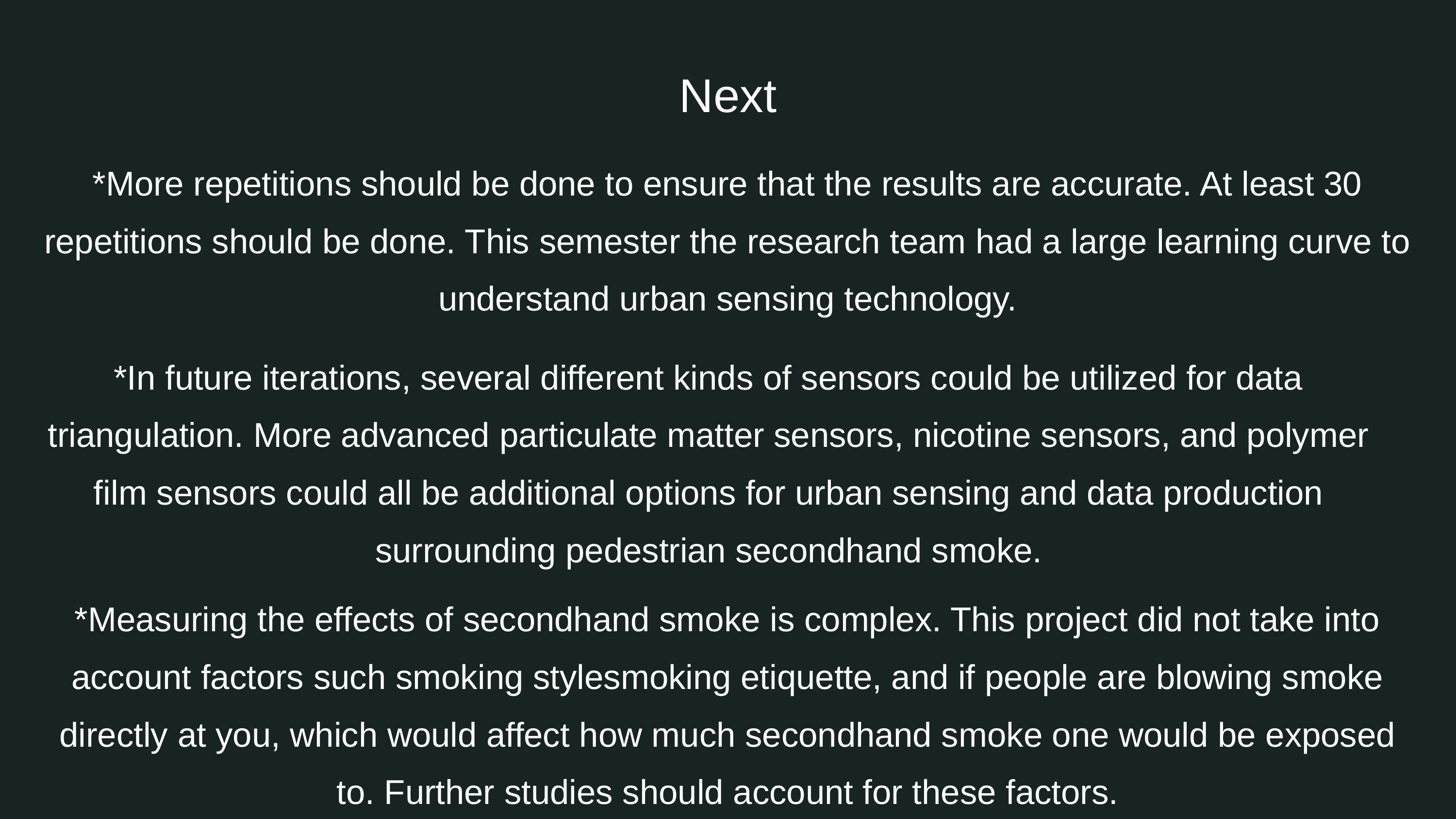

Next
*More repetitions should be done to ensure that the results are accurate. At least 30 repetitions should be done. This semester the research team had a large learning curve to understand urban sensing technology.
*In future iterations, several different kinds of sensors could be utilized for data triangulation. More advanced particulate matter sensors, nicotine sensors, and polymer film sensors could all be additional options for urban sensing and data production surrounding pedestrian secondhand smoke.
*Measuring the effects of secondhand smoke is complex. This project did not take into account factors such smoking stylesmoking etiquette, and if people are blowing smoke directly at you, which would affect how much secondhand smoke one would be exposed to. Further studies should account for these factors.